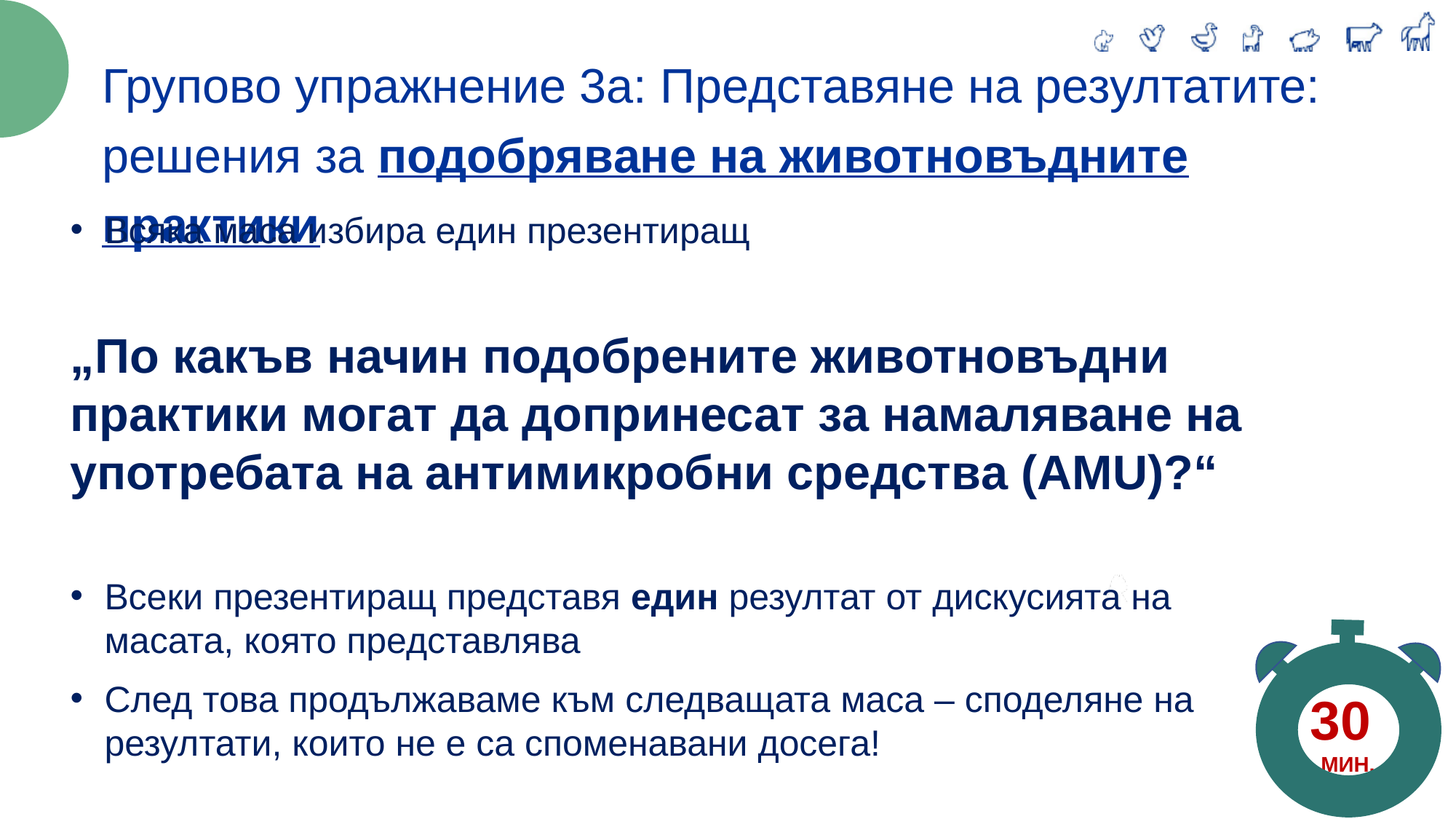

Групово упражнение 3a: Представяне на резултатите: решения за подобряване на животновъдните практики
Всяка маса избира един презентиращ

„По какъв начин подобрените животновъдни практики могат да допринесат за намаляване на употребата на антимикробни средства (AMU)?“

Всеки презентиращ представя един резултат от дискусията на масата, която представлява
След това продължаваме към следващата маса – споделяне на резултати, които не е са споменавани досега!

30
МИН.